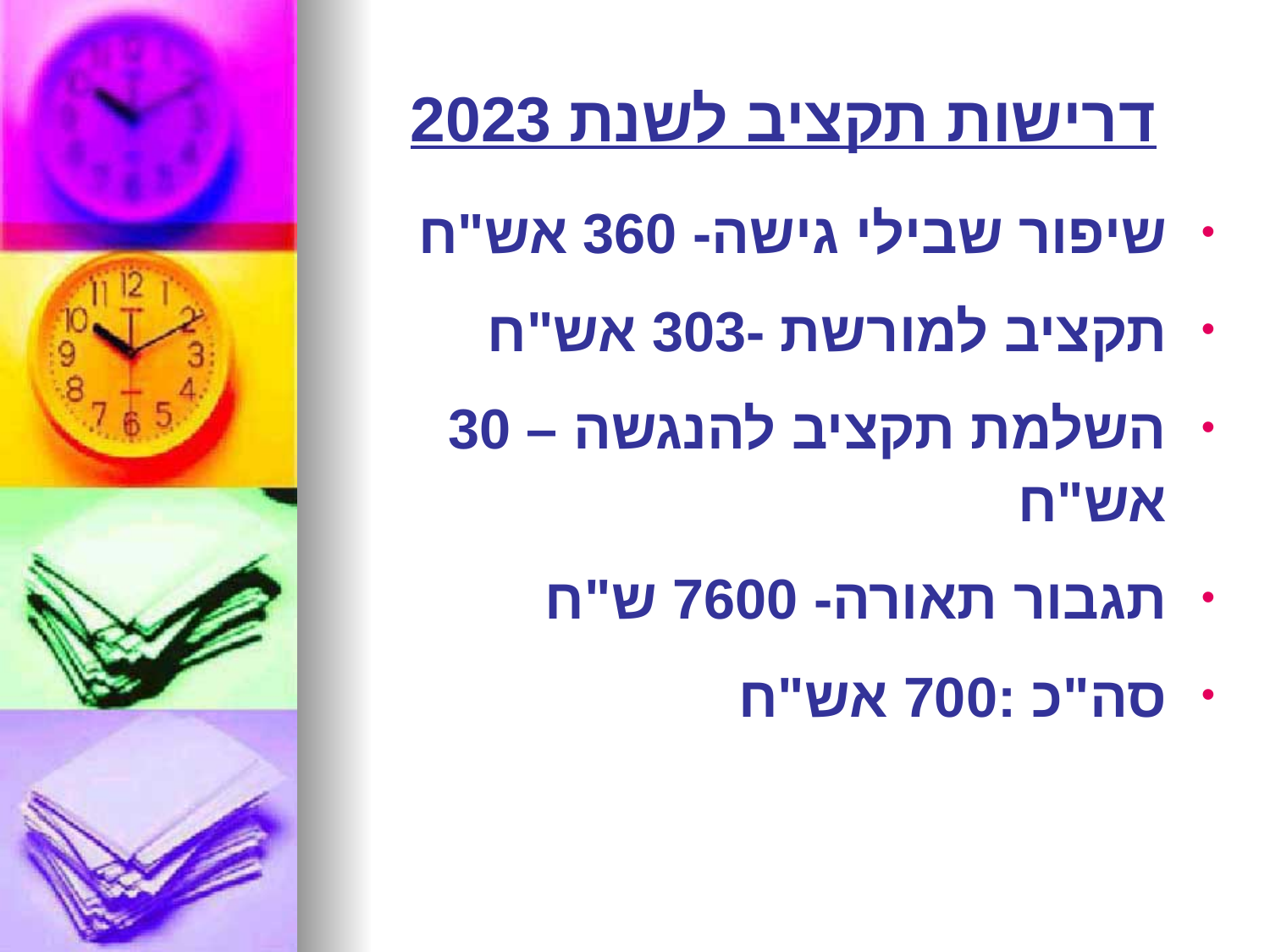

# דרישות תקציב לשנת 2023
שיפור שבילי גישה- 360 אש"ח
תקציב למורשת -303 אש"ח
השלמת תקציב להנגשה – 30 אש"ח
תגבור תאורה- 7600 ש"ח
סה"כ :700 אש"ח